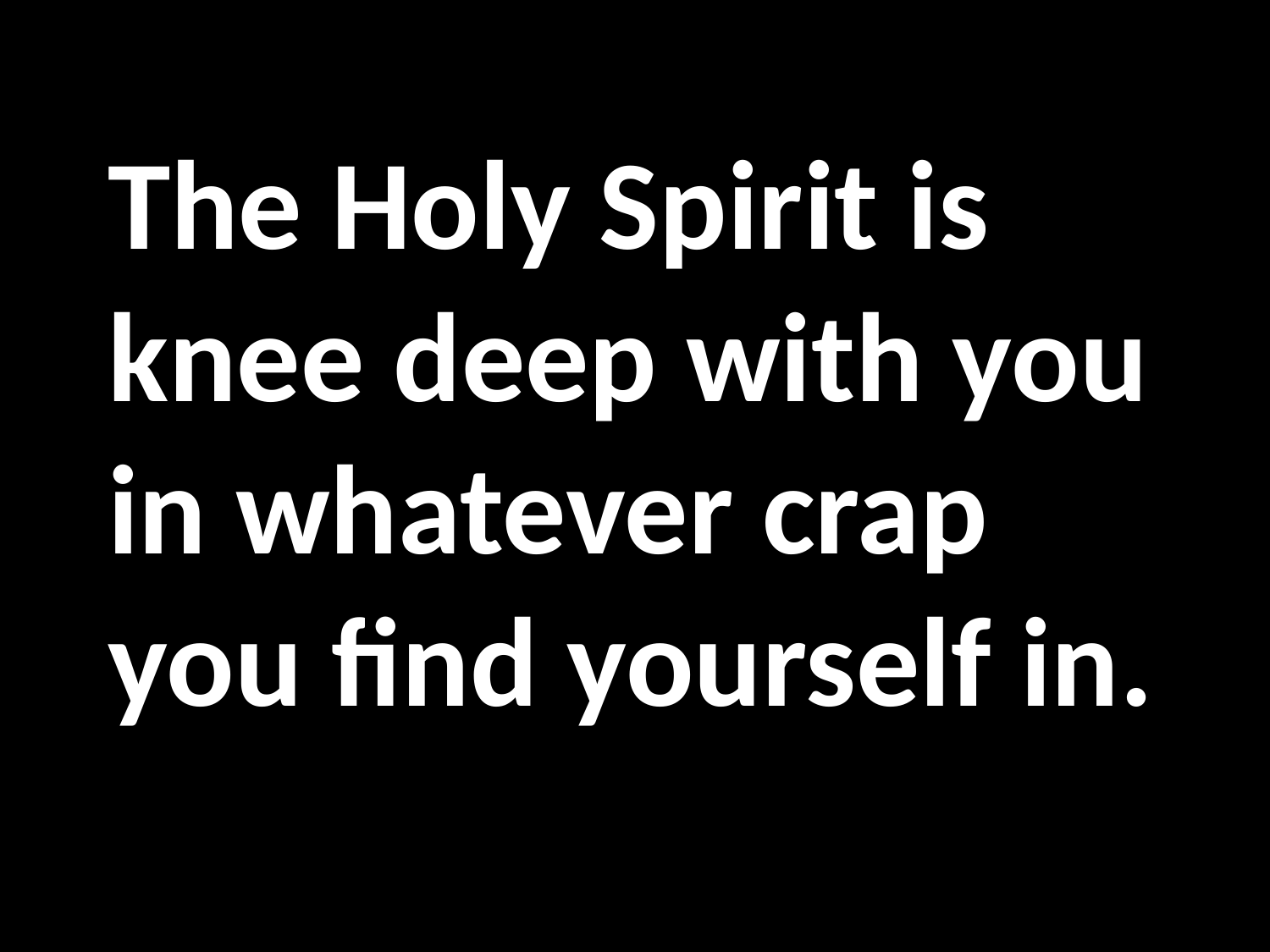

The Holy Spirit is knee deep with you in whatever crap you find yourself in.